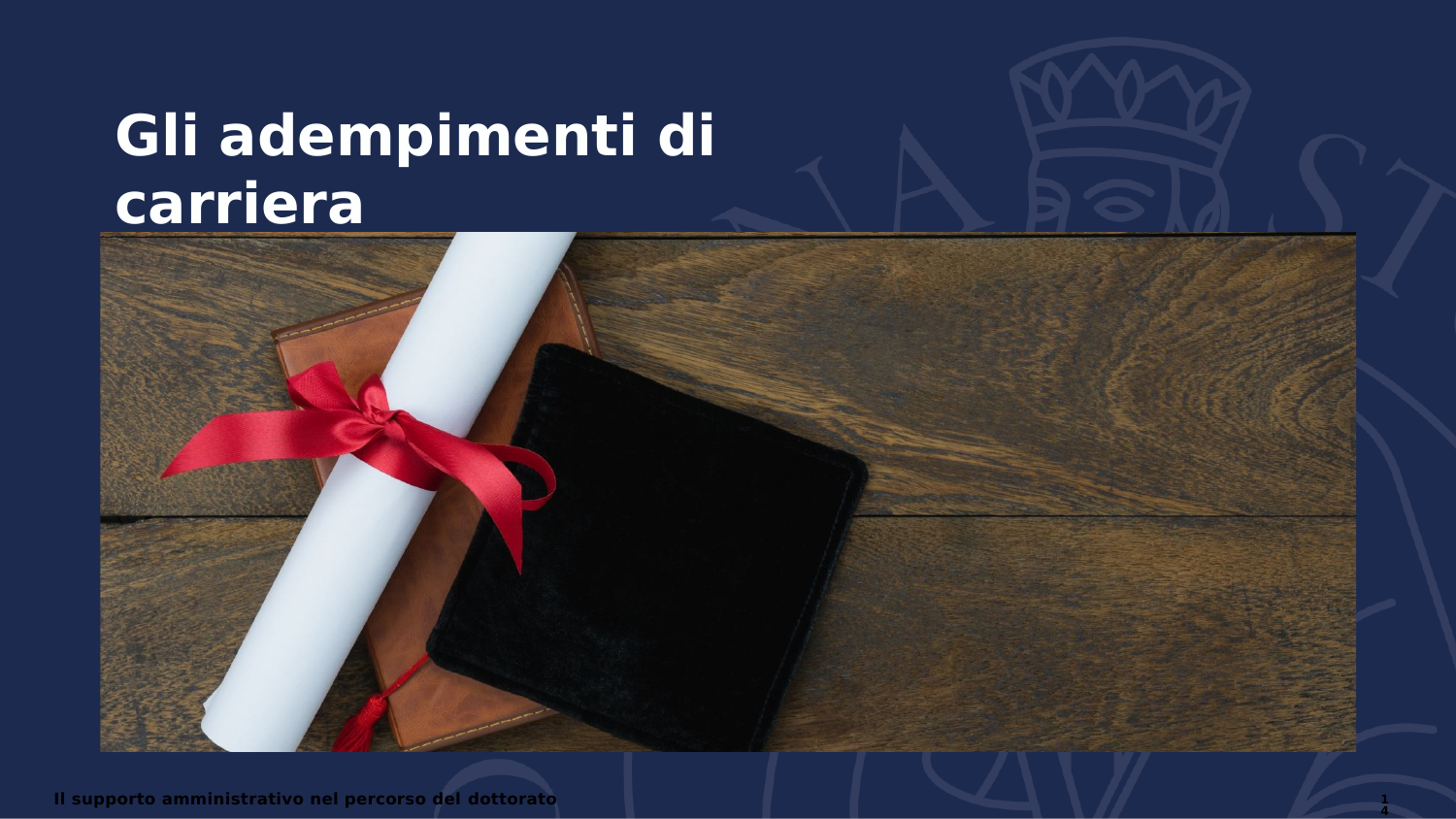

# Gli adempimenti di carriera

Il supporto amministrativo nel percorso del dottorato
14